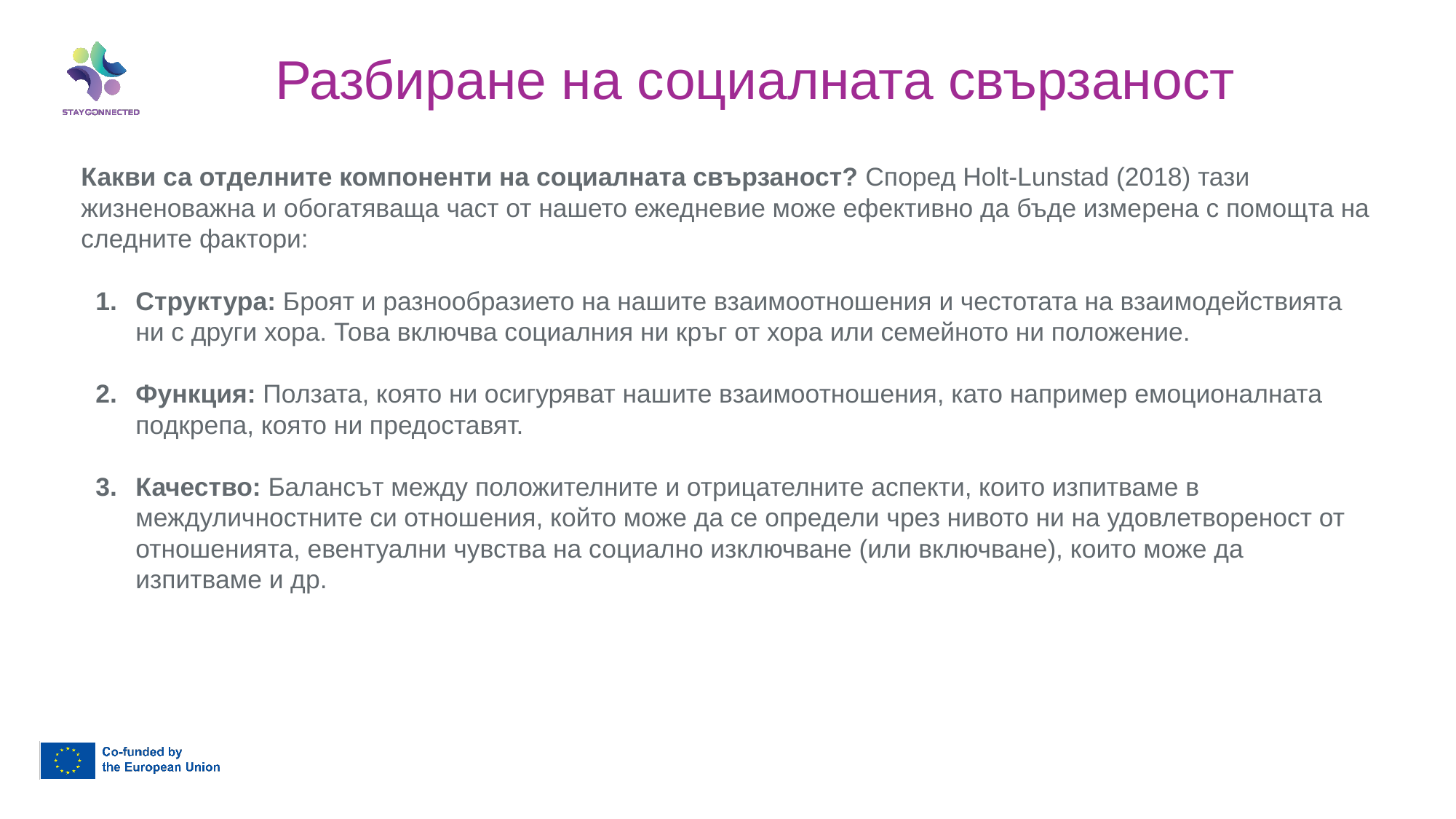

Разбиране на социалната свързаност
Какви са отделните компоненти на социалната свързаност? Според Holt-Lunstad (2018) тази жизненоважна и обогатяваща част от нашето ежедневие може ефективно да бъде измерена с помощта на следните фактори:

Структура: Броят и разнообразието на нашите взаимоотношения и честотата на взаимодействията ни с други хора. Това включва социалния ни кръг от хора или семейното ни положение.

Функция: Ползата, която ни осигуряват нашите взаимоотношения, като например емоционалната подкрепа, която ни предоставят.

Качество: Балансът между положителните и отрицателните аспекти, които изпитваме в междуличностните си отношения, който може да се определи чрез нивото ни на удовлетвореност от отношенията, евентуални чувства на социално изключване (или включване), които може да изпитваме и др.